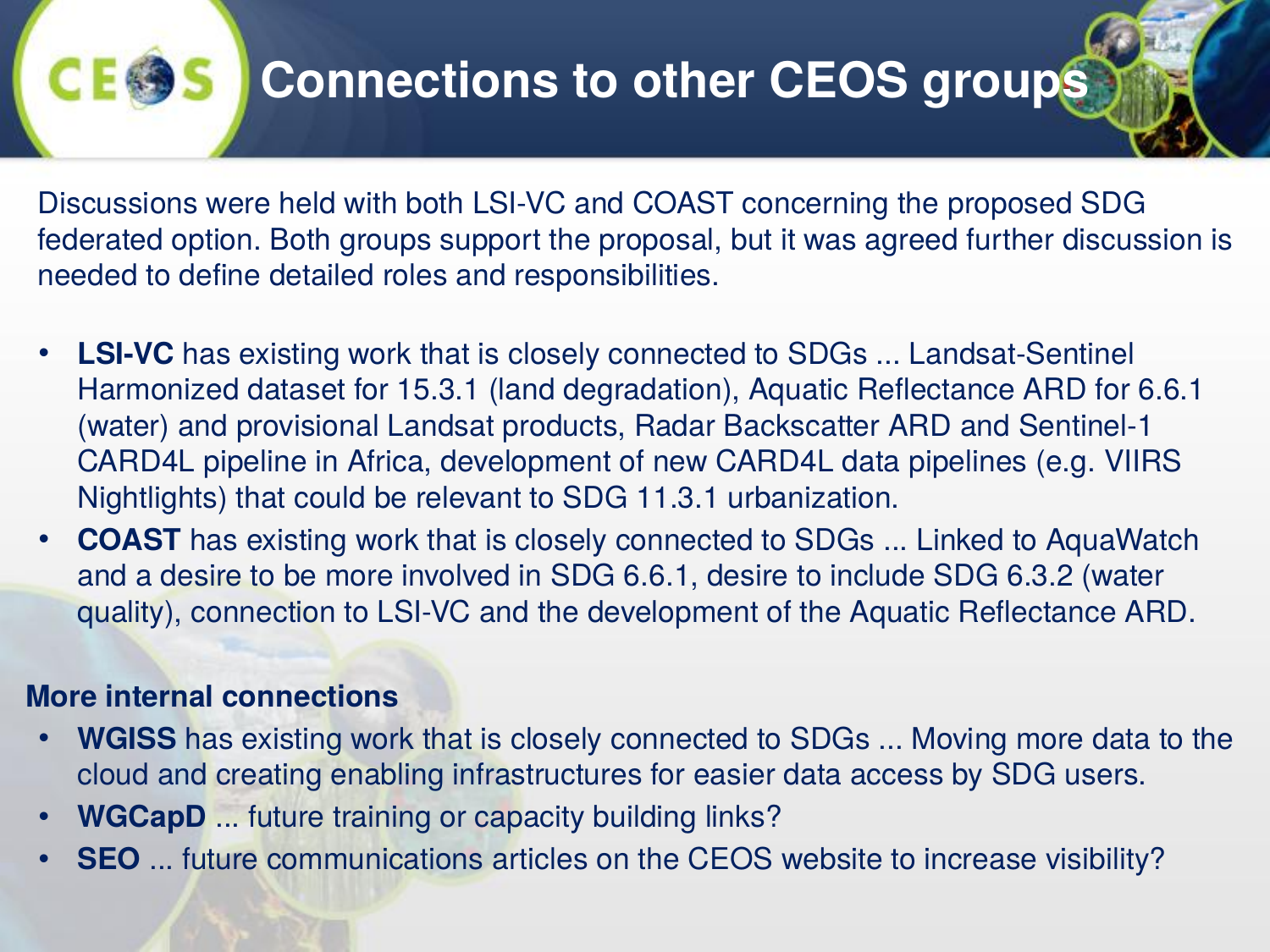

# Connections to other CEOS groups
Discussions were held with both LSI-VC and COAST concerning the proposed SDG federated option. Both groups support the proposal, but it was agreed further discussion is needed to define detailed roles and responsibilities.

LSI-VC has existing work that is closely connected to SDGs ... Landsat-Sentinel Harmonized dataset for 15.3.1 (land degradation), Aquatic Reflectance ARD for 6.6.1 (water) and provisional Landsat products, Radar Backscatter ARD and Sentinel-1 CARD4L pipeline in Africa, development of new CARD4L data pipelines (e.g. VIIRS Nightlights) that could be relevant to SDG 11.3.1 urbanization.
COAST has existing work that is closely connected to SDGs ... Linked to AquaWatch and a desire to be more involved in SDG 6.6.1, desire to include SDG 6.3.2 (water quality), connection to LSI-VC and the development of the Aquatic Reflectance ARD.

More internal connections
WGISS has existing work that is closely connected to SDGs ... Moving more data to the cloud and creating enabling infrastructures for easier data access by SDG users.
WGCapD ... future training or capacity building links?
SEO ... future communications articles on the CEOS website to increase visibility?